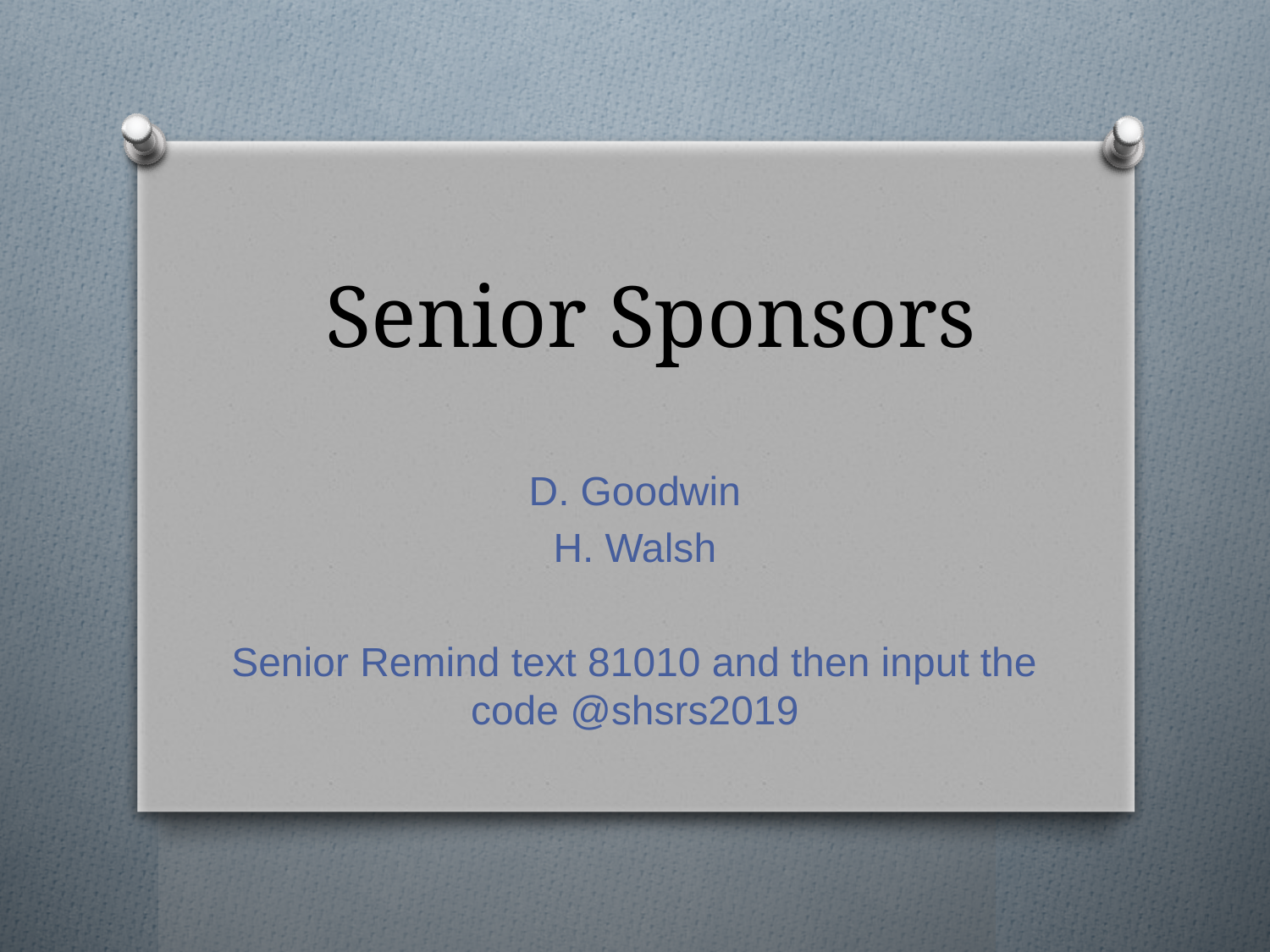

# Senior Sponsors

D. Goodwin
H. Walsh

Senior Remind text 81010 and then input the code @shsrs2019